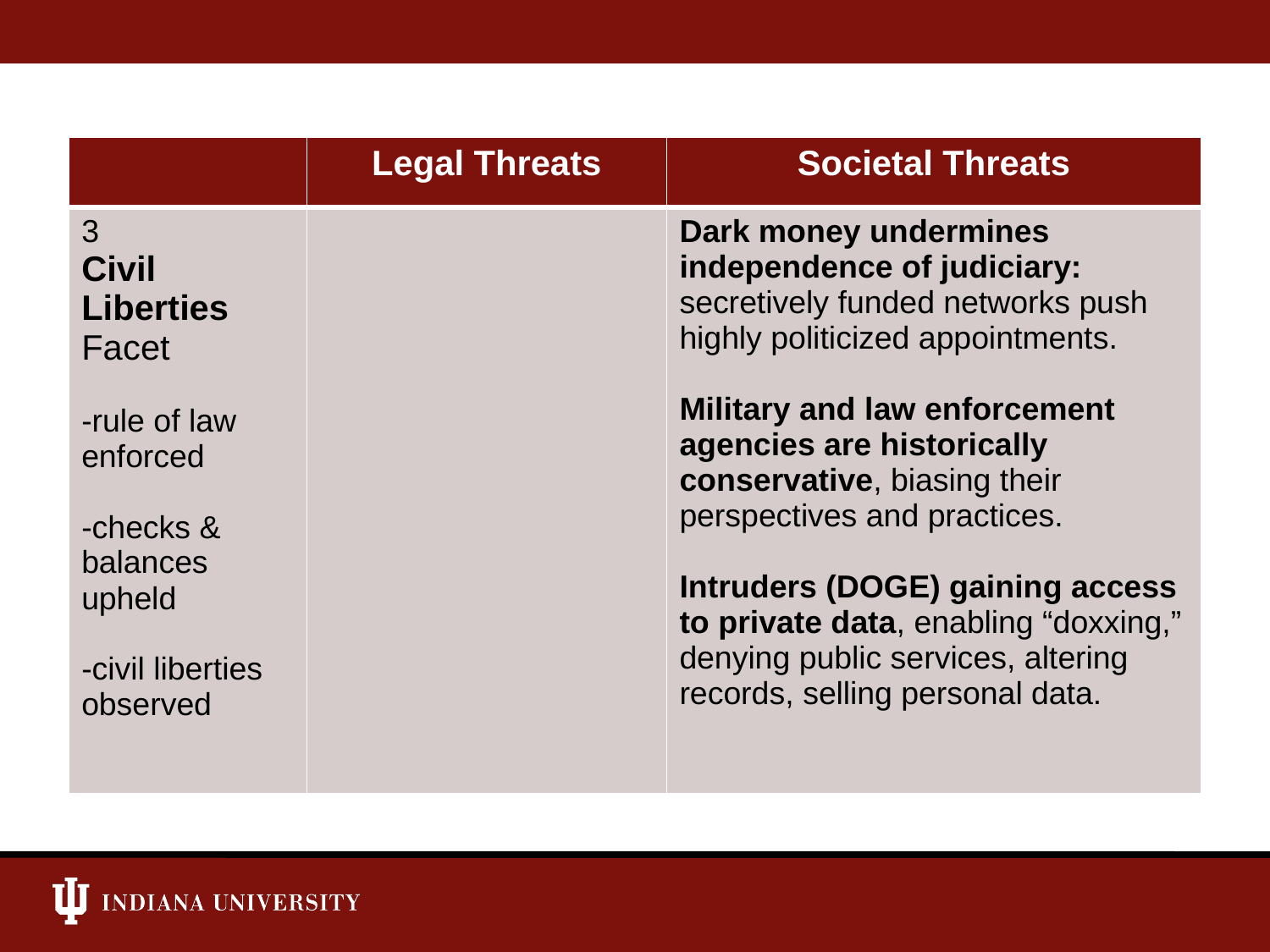

|  | Legal Threats | Societal Threats |
| --- | --- | --- |
| 3 Civil Liberties Facet -rule of law enforced -checks & balances upheld -civil liberties observed |  | Dark money undermines independence of judiciary: secretively funded networks push highly politicized appointments. Military and law enforcement agencies are historically conservative, biasing their perspectives and practices. Intruders (DOGE) gaining access to private data, enabling “doxxing,” denying public services, altering records, selling personal data. |